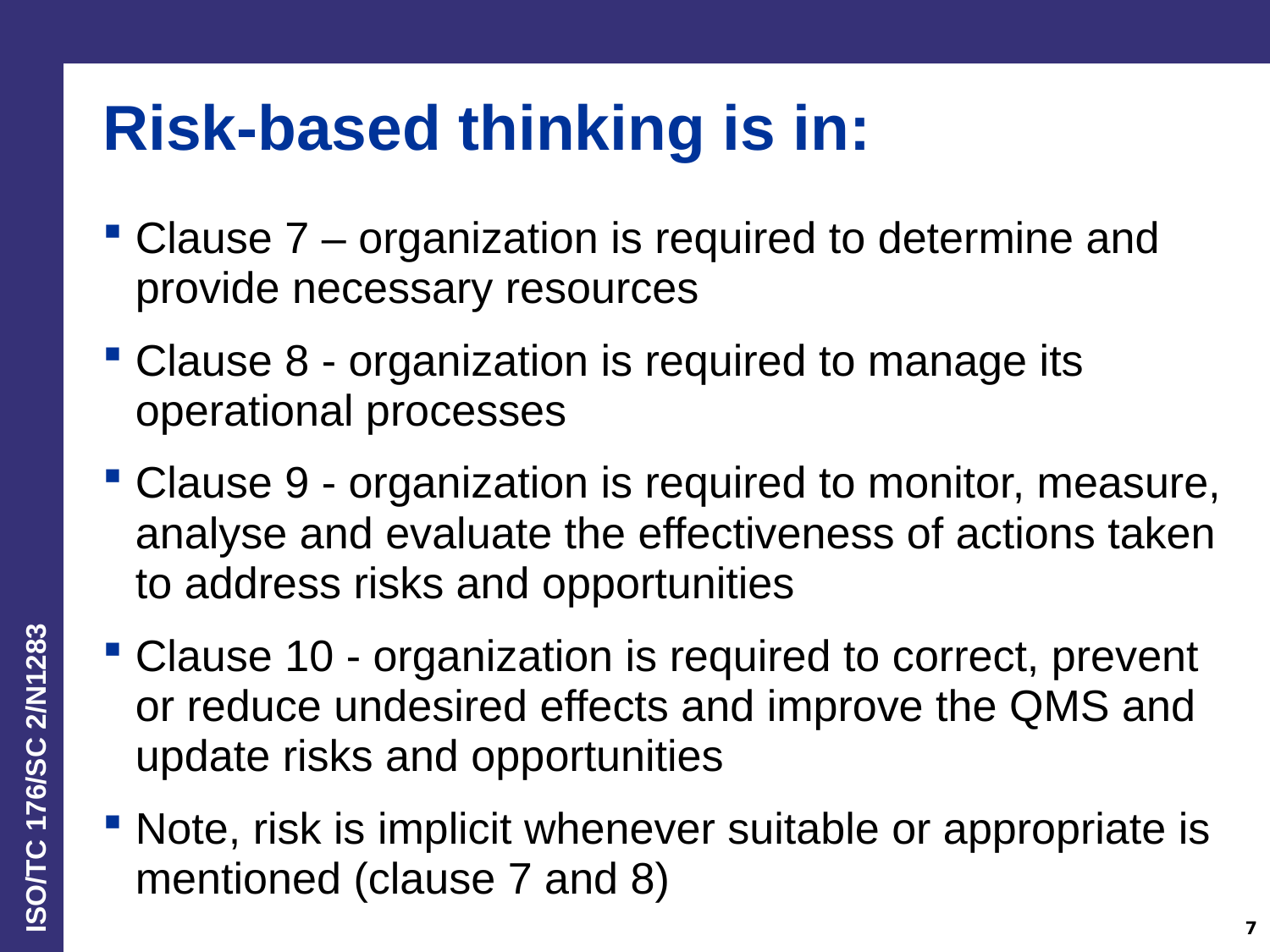

# Risk-based thinking is in:
Clause 7 – organization is required to determine and provide necessary resources
Clause 8 - organization is required to manage its operational processes
Clause 9 - organization is required to monitor, measure, analyse and evaluate the effectiveness of actions taken to address risks and opportunities
Clause 10 - organization is required to correct, prevent or reduce undesired effects and improve the QMS and update risks and opportunities
Note, risk is implicit whenever suitable or appropriate is mentioned (clause 7 and 8)
7